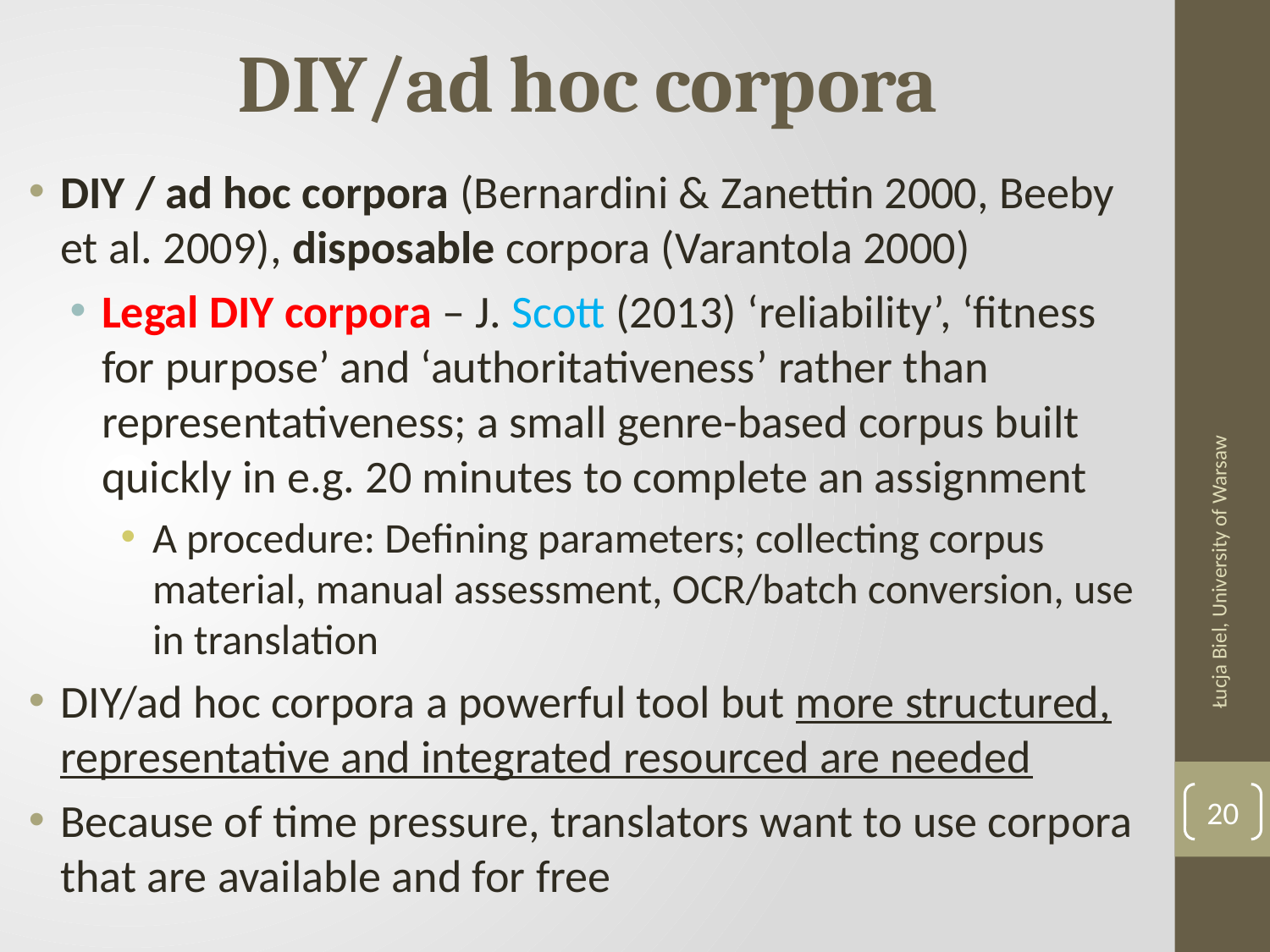

# DIY/ad hoc corpora
DIY / ad hoc corpora (Bernardini & Zanettin 2000, Beeby et al. 2009), disposable corpora (Varantola 2000)
Legal DIY corpora – J. Scott (2013) ‘reliability’, ‘fitness for purpose’ and ‘authoritativeness’ rather than representativeness; a small genre-based corpus built quickly in e.g. 20 minutes to complete an assignment
A procedure: Defining parameters; collecting corpus material, manual assessment, OCR/batch conversion, use in translation
DIY/ad hoc corpora a powerful tool but more structured, representative and integrated resourced are needed
Because of time pressure, translators want to use corpora that are available and for free

Łucja Biel, University of Warsaw
20